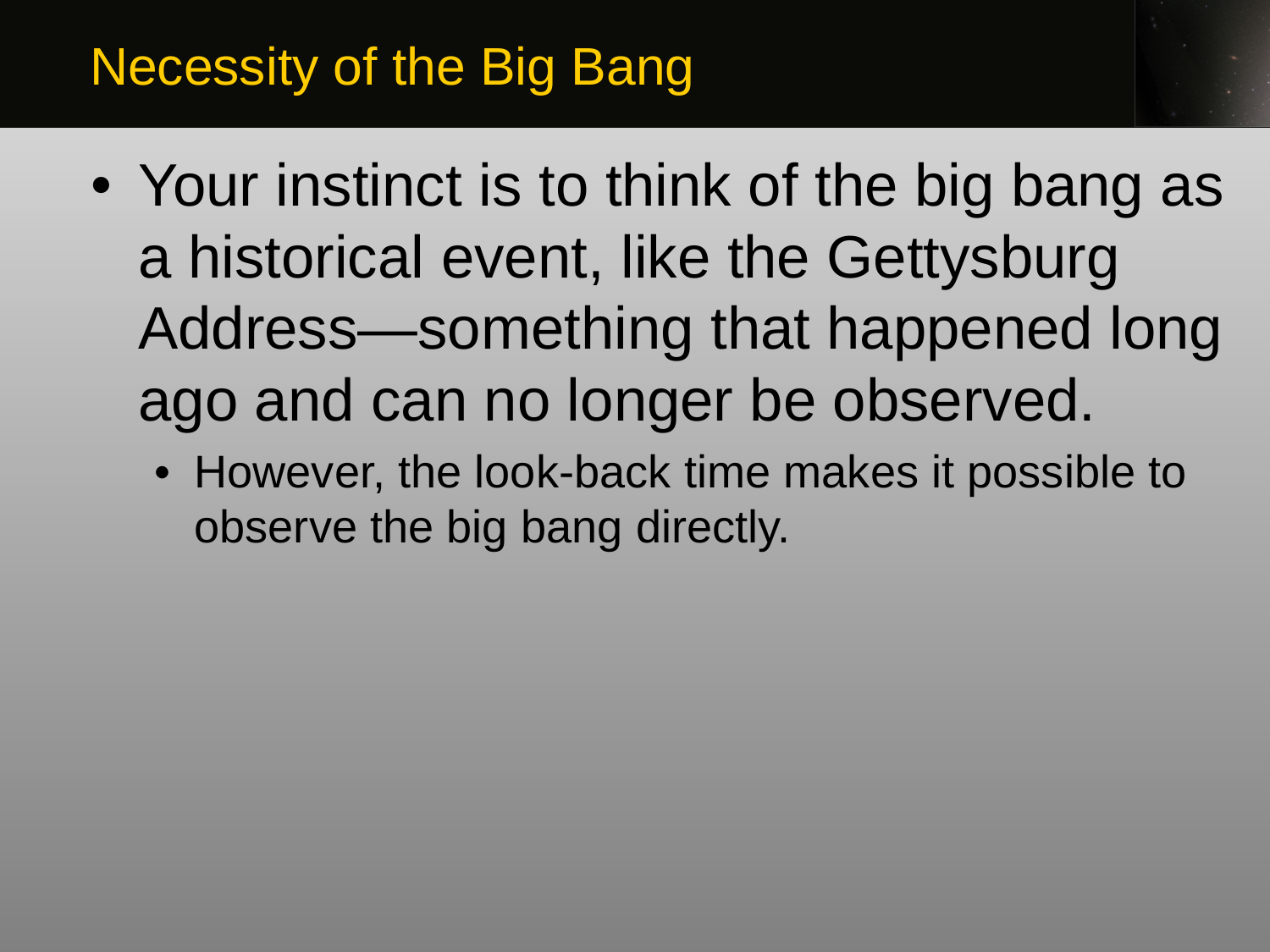

Necessity of the Big Bang
Your instinct is to think of the big bang as a historical event, like the Gettysburg Address—something that happened long ago and can no longer be observed.
However, the look-back time makes it possible to observe the big bang directly.